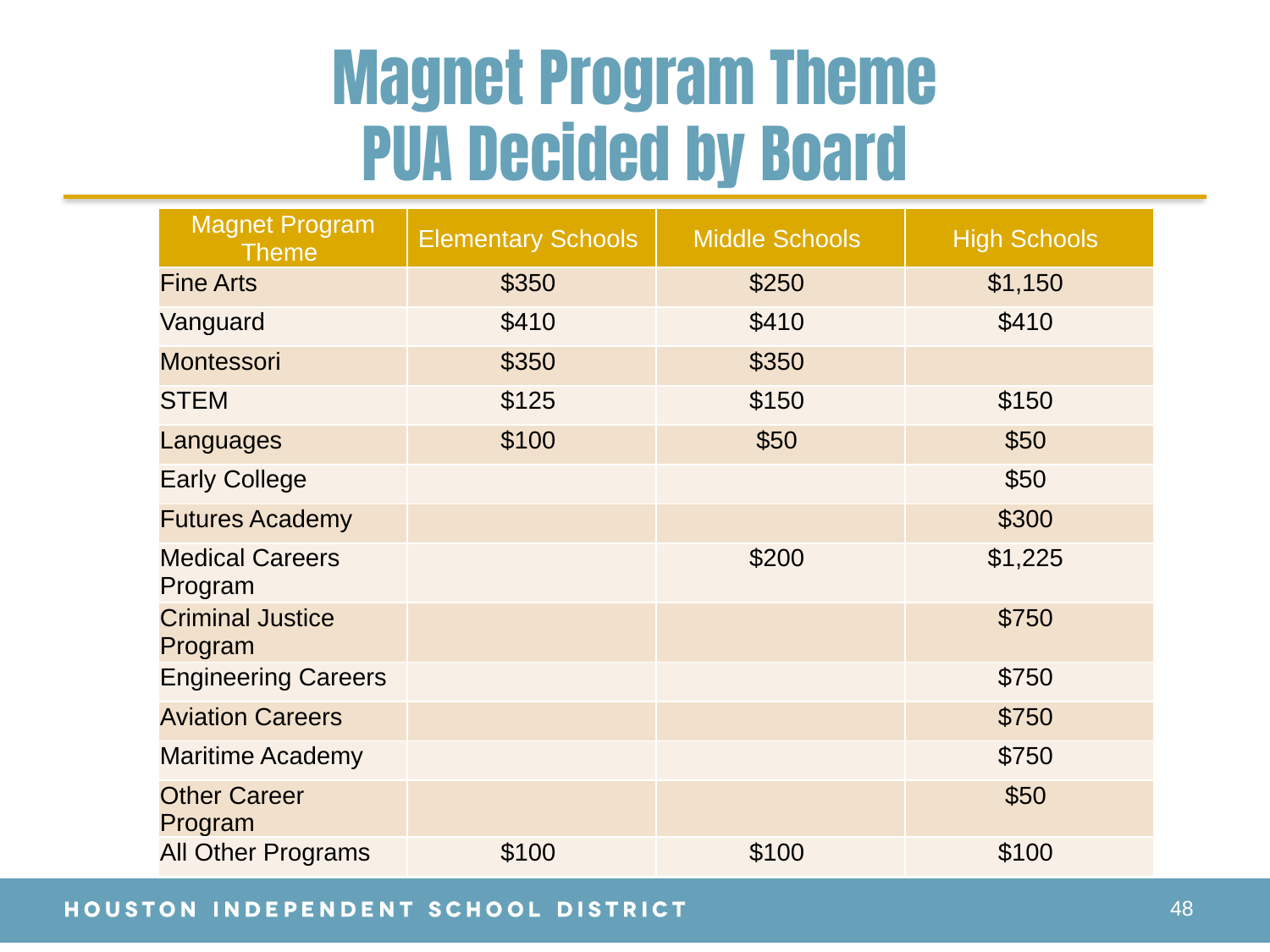

# Magnet Program Theme PUA Decided by Board
| Magnet Program Theme | Elementary Schools | Middle Schools | High Schools |
| --- | --- | --- | --- |
| Fine Arts | $350 | $250 | $1,150 |
| Vanguard | $410 | $410 | $410 |
| Montessori | $350 | $350 |  |
| STEM | $125 | $150 | $150 |
| Languages | $100 | $50 | $50 |
| Early College |  |  | $50 |
| Futures Academy |  |  | $300 |
| Medical Careers Program |  | $200 | $1,225 |
| Criminal Justice Program |  |  | $750 |
| Engineering Careers |  |  | $750 |
| Aviation Careers |  |  | $750 |
| Maritime Academy |  |  | $750 |
| Other Career Program |  |  | $50 |
| All Other Programs | $100 | $100 | $100 |
48